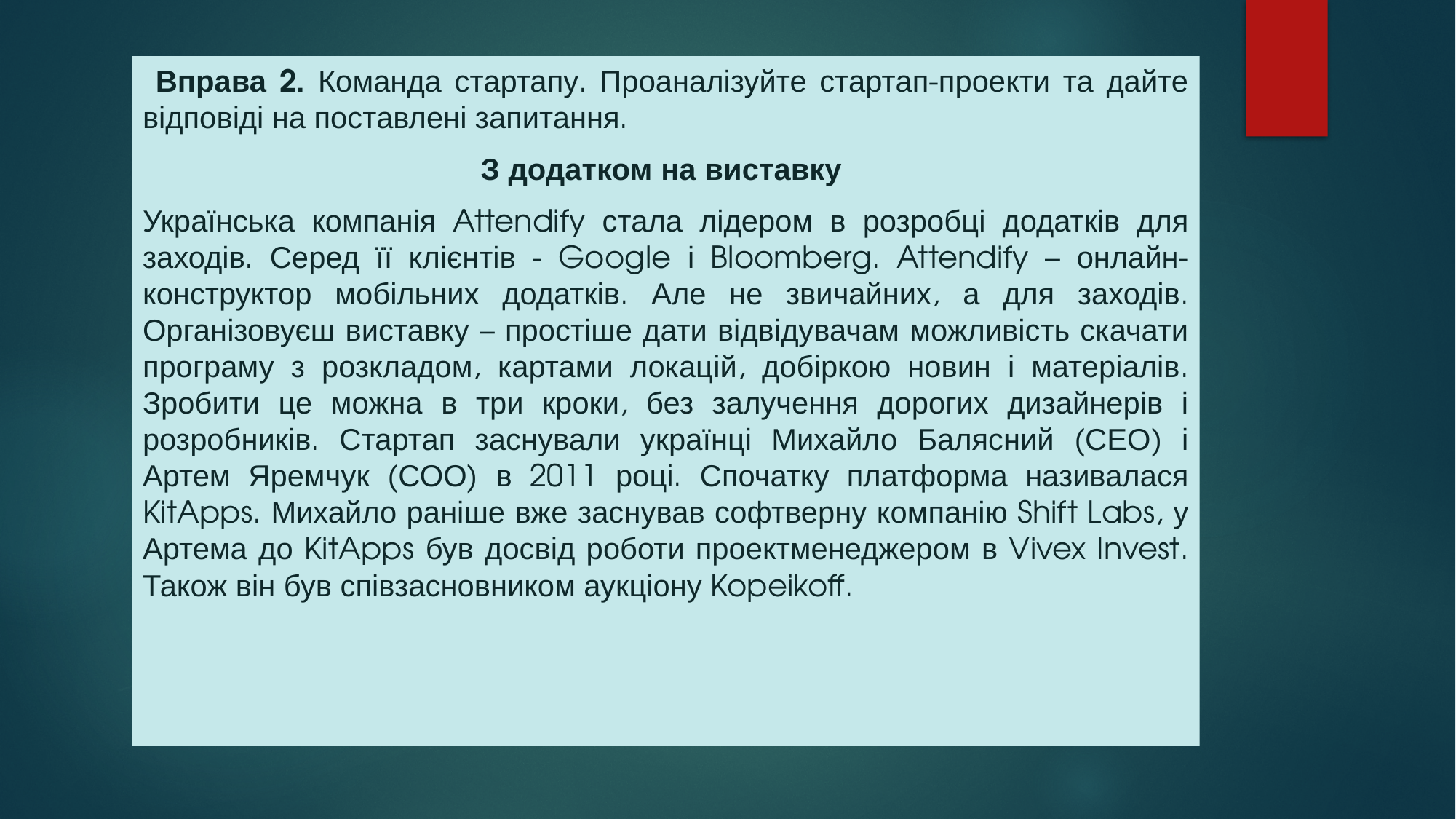

Вправа 2. Команда стартапу. Проаналізуйте стартап-проекти та дайте відповіді на поставлені запитання.
З додатком на виставку
Українська компанія Attendify стала лідером в розробці додатків для заходів. Серед її клієнтів - Google і Bloomberg. Attendify – онлайн-конструктор мобільних додатків. Але не звичайних, а для заходів. Організовуєш виставку – простіше дати відвідувачам можливість скачати програму з розкладом, картами локацій, добіркою новин і матеріалів. Зробити це можна в три кроки, без залучення дорогих дизайнерів і розробників. Стартап заснували українці Михайло Балясний (СЕО) і Артем Яремчук (СОО) в 2011 році. Спочатку платформа називалася KitApps. Михайло раніше вже заснував софтверну компанію Shift Labs, у Артема до KitApps був досвід роботи проектменеджером в Vivex Invest. Також він був співзасновником аукціону Kopeikoff.